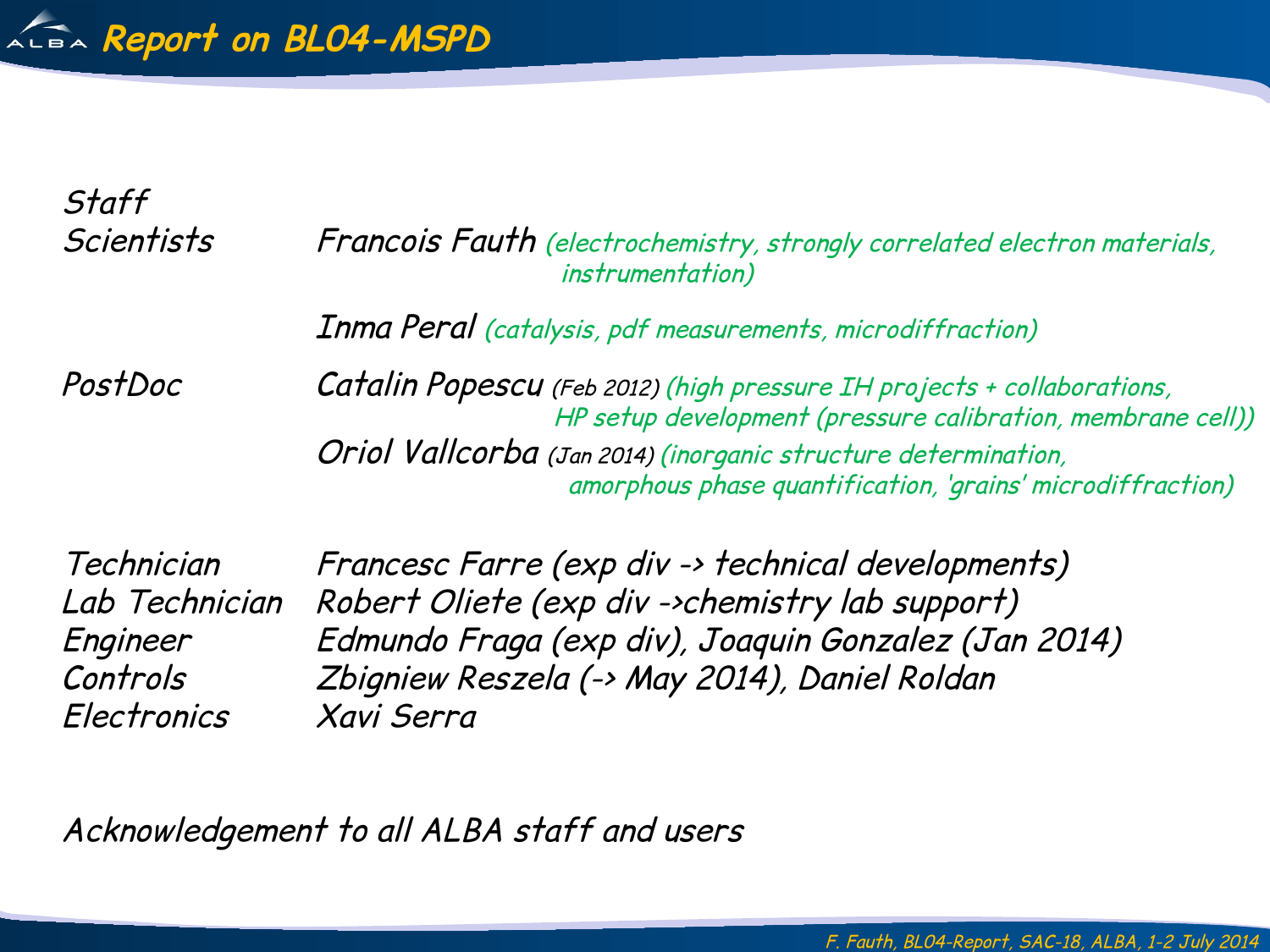

# Report on BL04-MSPD
Staff
Scientists 	Francois Fauth (electrochemistry, strongly correlated electron materials,
			                instrumentation)
		Inma Peral (catalysis, pdf measurements, microdiffraction)
PostDoc  	Catalin Popescu (Feb 2012) (high pressure IH projects + collaborations,
			               HP setup development (pressure calibration, membrane cell))
		Oriol Vallcorba (Jan 2014) (inorganic structure determination,
			                 amorphous phase quantification, ‘grains’ microdiffraction)

Technician 	Francesc Farre (exp div -> technical developments)
Lab Technician 	Robert Oliete (exp div ->chemistry lab support)
Engineer	Edmundo Fraga (exp div), Joaquin Gonzalez (Jan 2014)
Controls 	Zbigniew Reszela (-> May 2014), Daniel Roldan
Electronics 	Xavi Serra

Acknowledgement to all ALBA staff and users